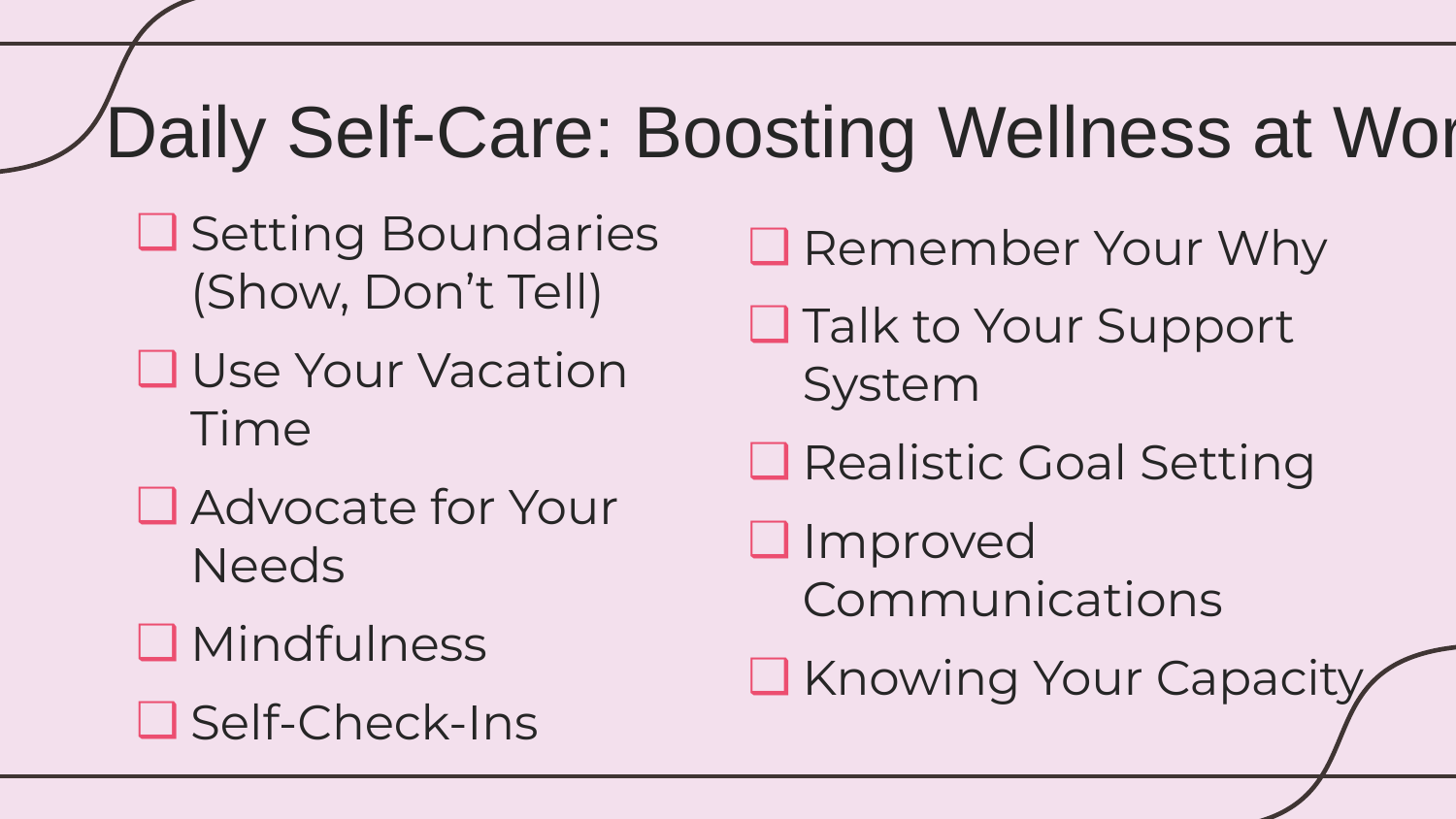

# Daily Self-Care: Boosting Wellness at Work

Setting Boundaries (Show, Don’t Tell)
Use Your Vacation Time
Advocate for Your Needs
Mindfulness
Self-Check-Ins

Remember Your Why
Talk to Your Support System
Realistic Goal Setting
Improved Communications
Knowing Your Capacity